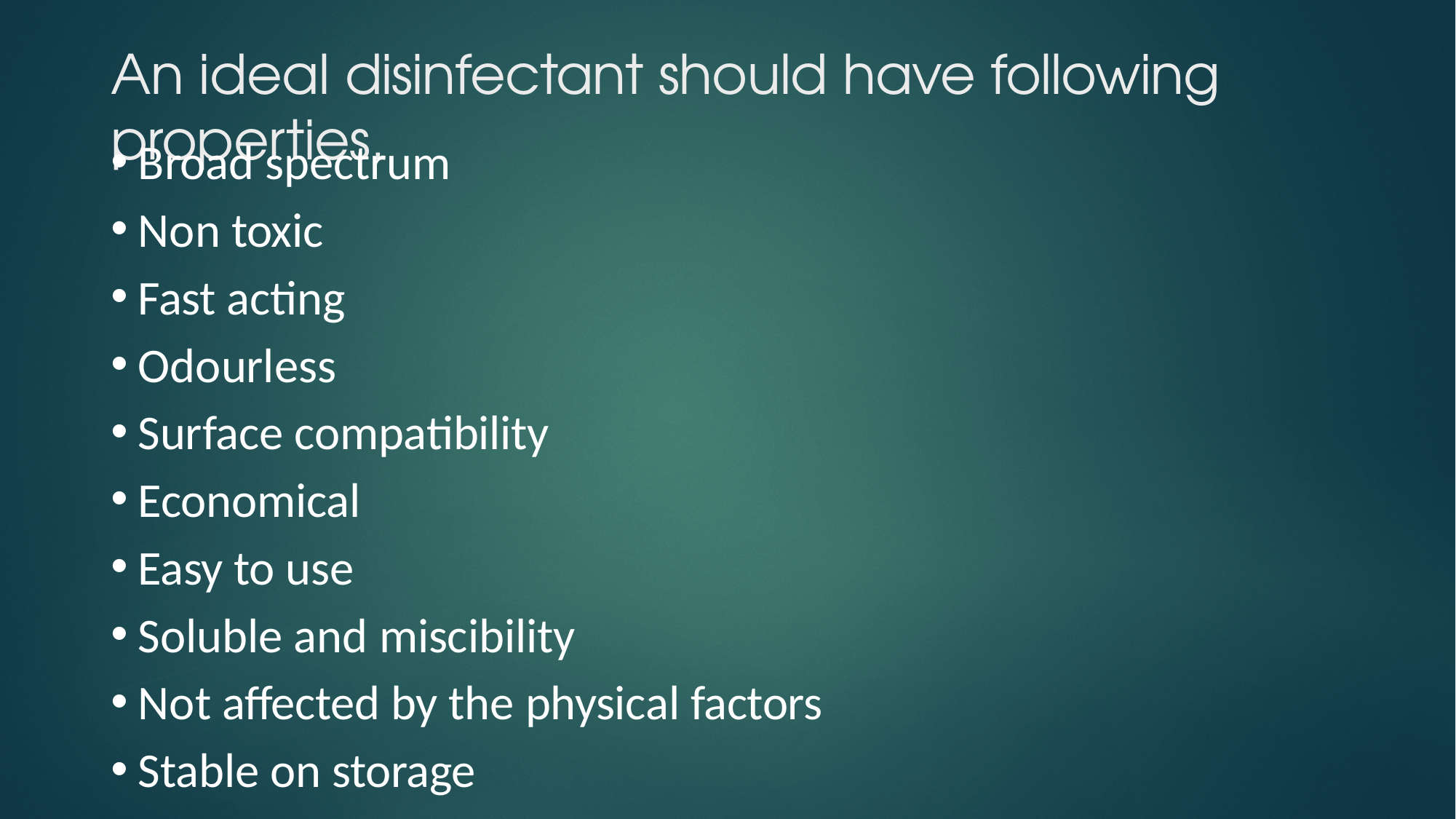

# An ideal disinfectant should have following properties.
Broad spectrum
Non toxic
Fast acting
Odourless
Surface compatibility
Economical
Easy to use
Soluble and miscibility
Not affected by the physical factors
Stable on storage